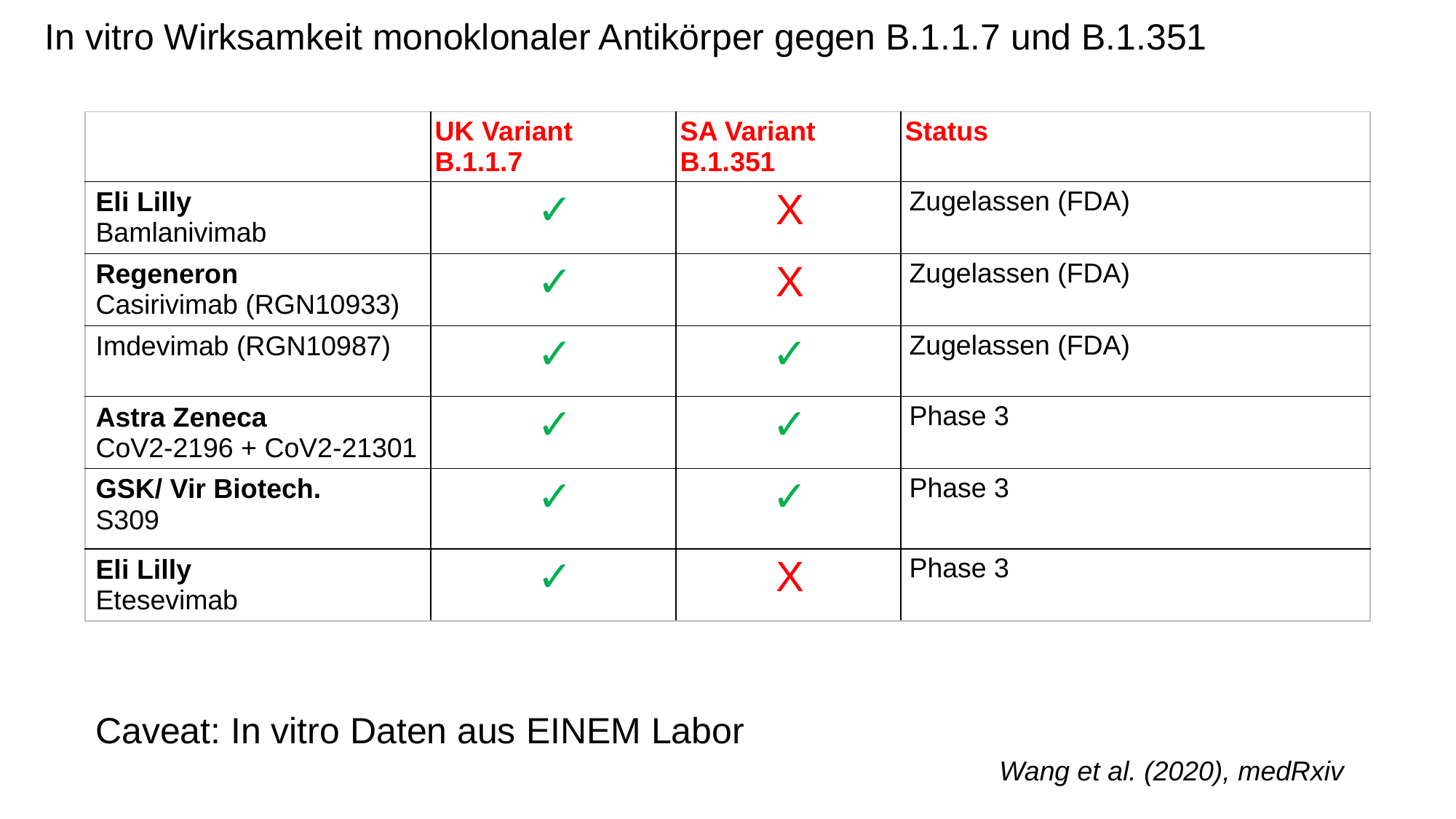

In vitro Wirksamkeit monoklonaler Antikörper gegen B.1.1.7 und B.1.351
|  | UK Variant B.1.1.7 | SA Variant B.1.351 | Status |
| --- | --- | --- | --- |
| Eli Lilly Bamlanivimab | ✓ | X | Zugelassen (FDA) |
| Regeneron Casirivimab (RGN10933) | ✓ | X | Zugelassen (FDA) |
| Imdevimab (RGN10987) | ✓ | ✓ | Zugelassen (FDA) |
| Astra Zeneca CoV2-2196 + CoV2-21301 | ✓ | ✓ | Phase 3 |
| GSK/ Vir Biotech. S309 | ✓ | ✓ | Phase 3 |
| Eli Lilly Etesevimab | ✓ | X | Phase 3 |
Caveat: In vitro Daten aus EINEM Labor
Wang et al. (2020), medRxiv